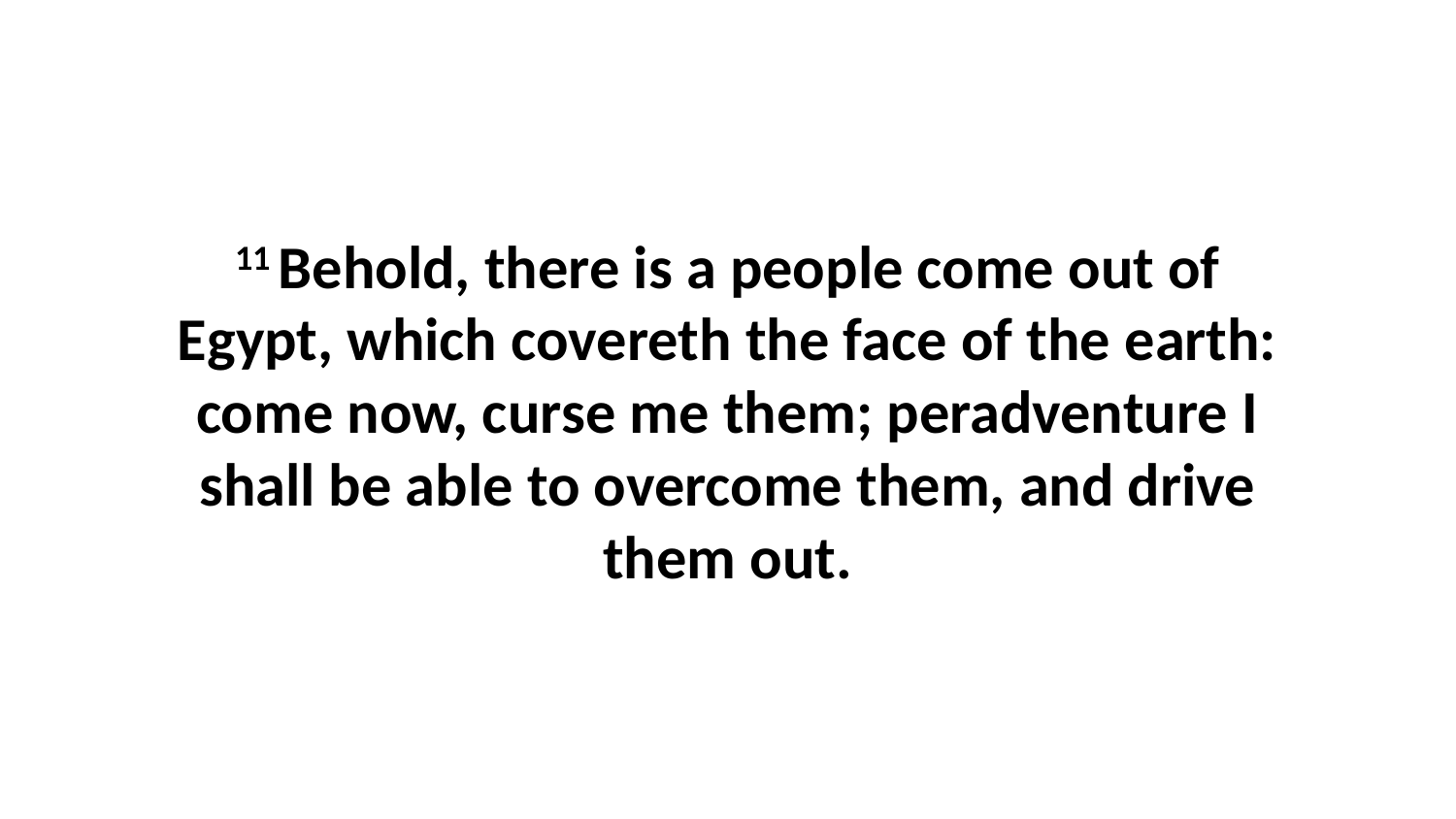

11 Behold, there is a people come out of Egypt, which covereth the face of the earth: come now, curse me them; peradventure I shall be able to overcome them, and drive them out.